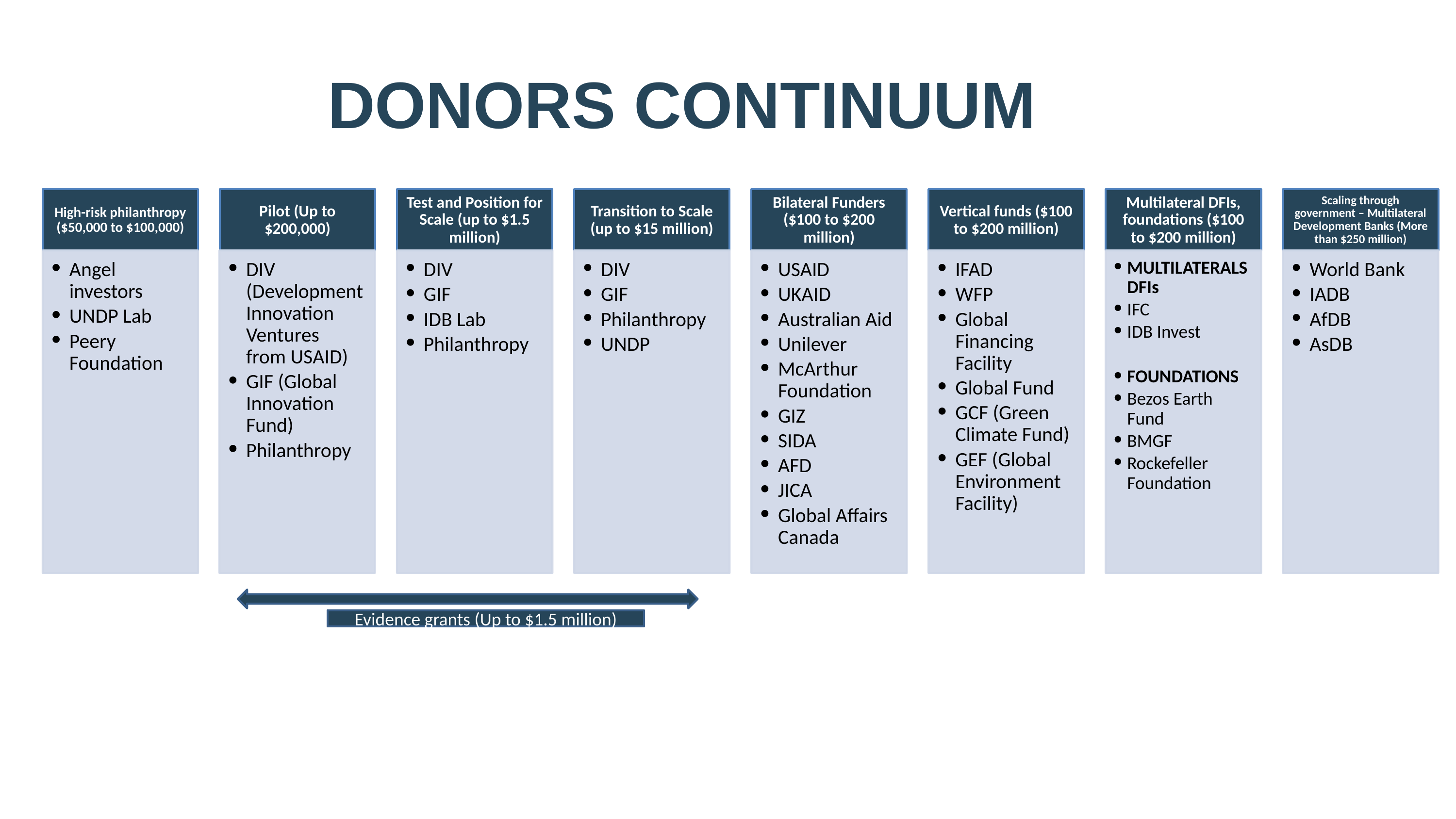

# DONORS CONTINUUM

High-risk philanthropy ($50,000 to $100,000)

Pilot (Up to $200,000)

Test and Position for Scale (up to $1.5 million)

Transition to Scale (up to $15 million)

Bilateral Funders ($100 to $200 million)

Vertical funds ($100 to $200 million)

Multilateral DFIs, foundations ($100 to $200 million)

Scaling through government – Multilateral Development Banks (More than $250 million)

Angel investors
UNDP Lab
Peery Foundation

DIV (Development Innovation Ventures from USAID)
GIF (Global Innovation Fund)
Philanthropy

DIV
GIF
IDB Lab
Philanthropy

DIV
GIF
Philanthropy
UNDP

USAID
UKAID
Australian Aid
Unilever
McArthur Foundation
GIZ
SIDA
AFD
JICA
Global Affairs Canada

IFAD
WFP
Global Financing Facility
Global Fund
GCF (Green Climate Fund)
GEF (Global Environment Facility)

MULTILATERALS DFIs
IFC
IDB Invest

FOUNDATIONS
Bezos Earth Fund
BMGF
Rockefeller Foundation

World Bank
IADB
AfDB
AsDB

Evidence grants (Up to $1.5 million)